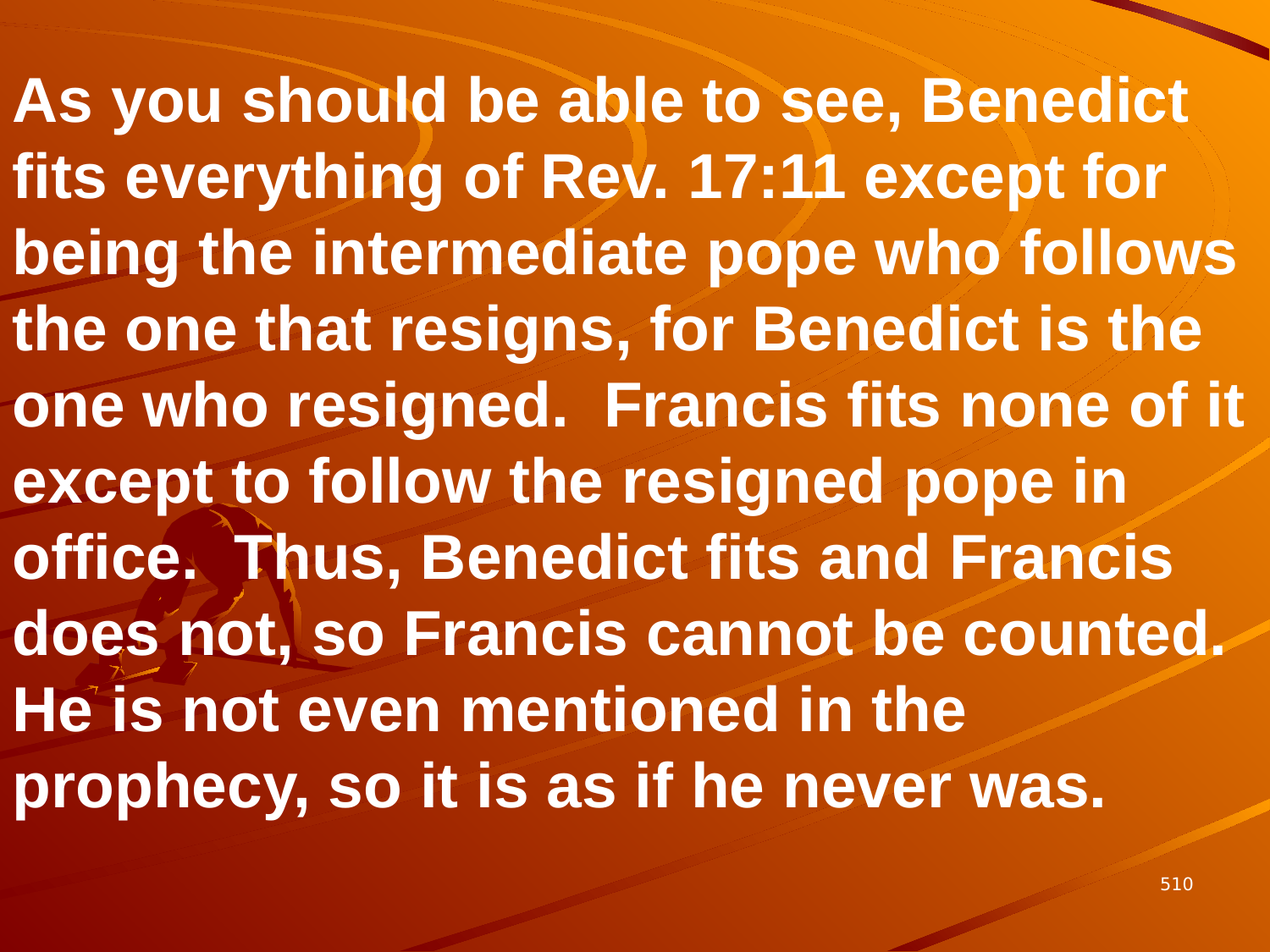

As you should be able to see, Benedict fits everything of Rev. 17:11 except for being the intermediate pope who follows the one that resigns, for Benedict is the one who resigned.  Francis fits none of it except to follow the resigned pope in office.  Thus, Benedict fits and Francis does not, so Francis cannot be counted.  He is not even mentioned in the prophecy, so it is as if he never was.
510